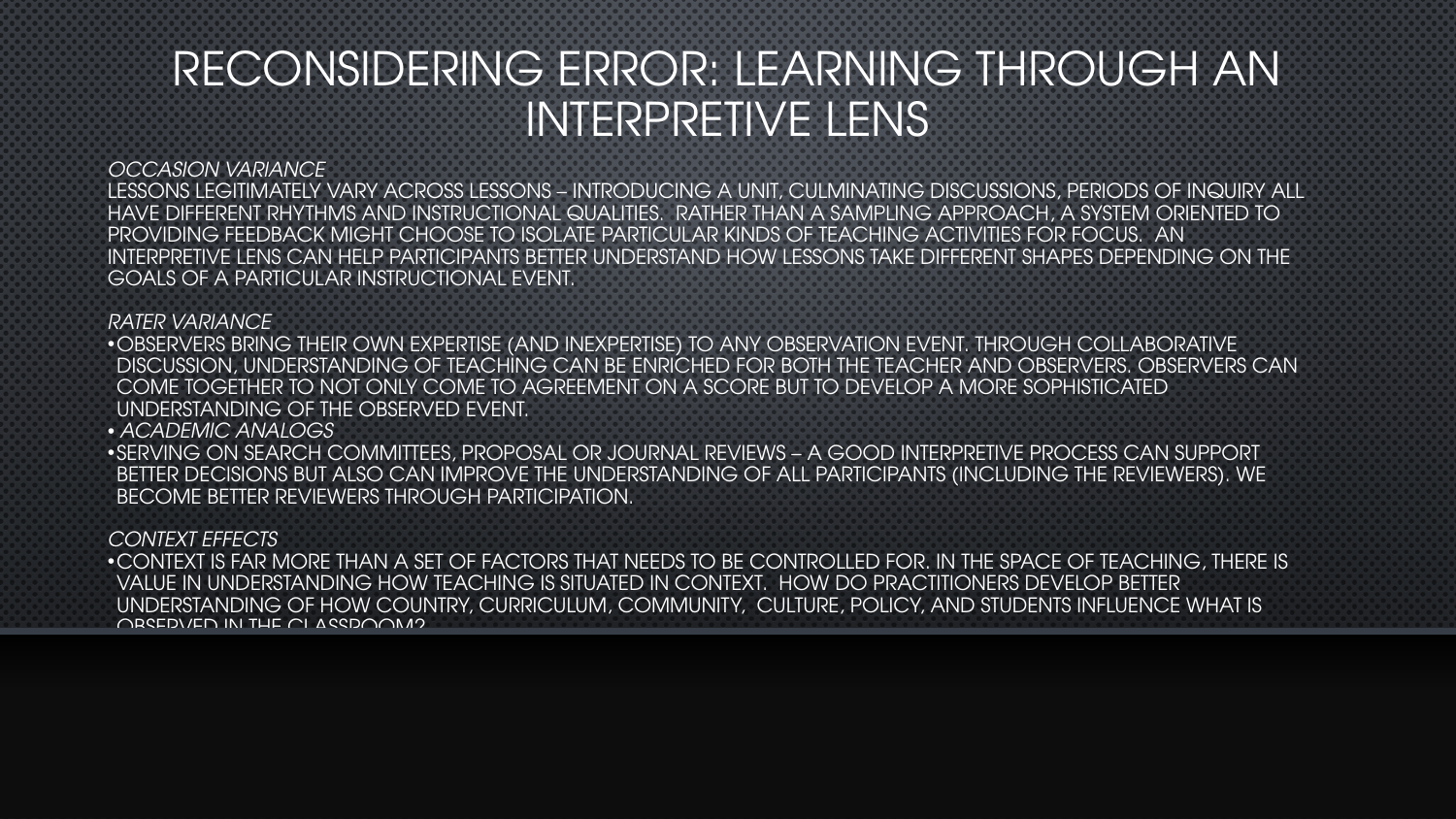

# Reconsidering Error: Learning through an interpretive lens
Occasion Variance
Lessons legitimately vary across lessons – introducing a unit, culminating discussions, periods of inquiry all have different rhythms and instructional qualities.  Rather than a sampling approach, a system oriented to providing feedback might choose to isolate particular kinds of teaching activities for focus.  An interpretive lens can help participants better understand how lessons take different shapes depending on the goals of a particular instructional event.

Rater Variance
Observers bring their own expertise (and inexpertise) to any observation event. Through collaborative discussion, understanding of teaching can be enriched for both the teacher and observers. Observers can come together to not only come to agreement on a score but to develop a more sophisticated understanding of the observed event.
 Academic analogs
Serving on search committees, proposal or journal reviews – a good interpretive process can support better decisions but also can improve the understanding of all participants (including the reviewers). We become better reviewers through participation.

Context Effects
Context is far more than a set of factors that needs to be controlled for. In the space of teaching, there is value in understanding how teaching is situated in context.  How do practitioners develop better understanding of how country, curriculum, community,  culture, policy, and students influence what is observed in the classroom?